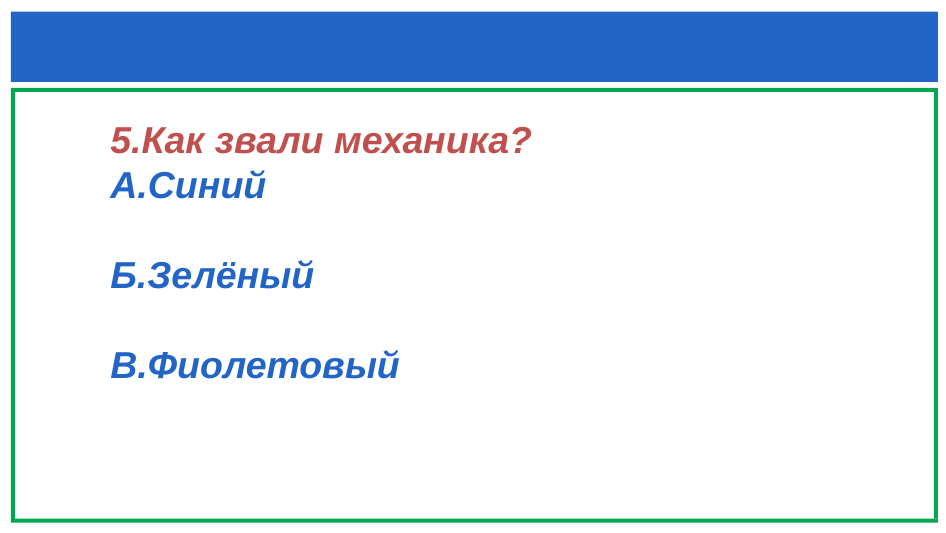

#
5.Как звали механика?
А.Синий

Б.Зелёный

В.Фиолетовый